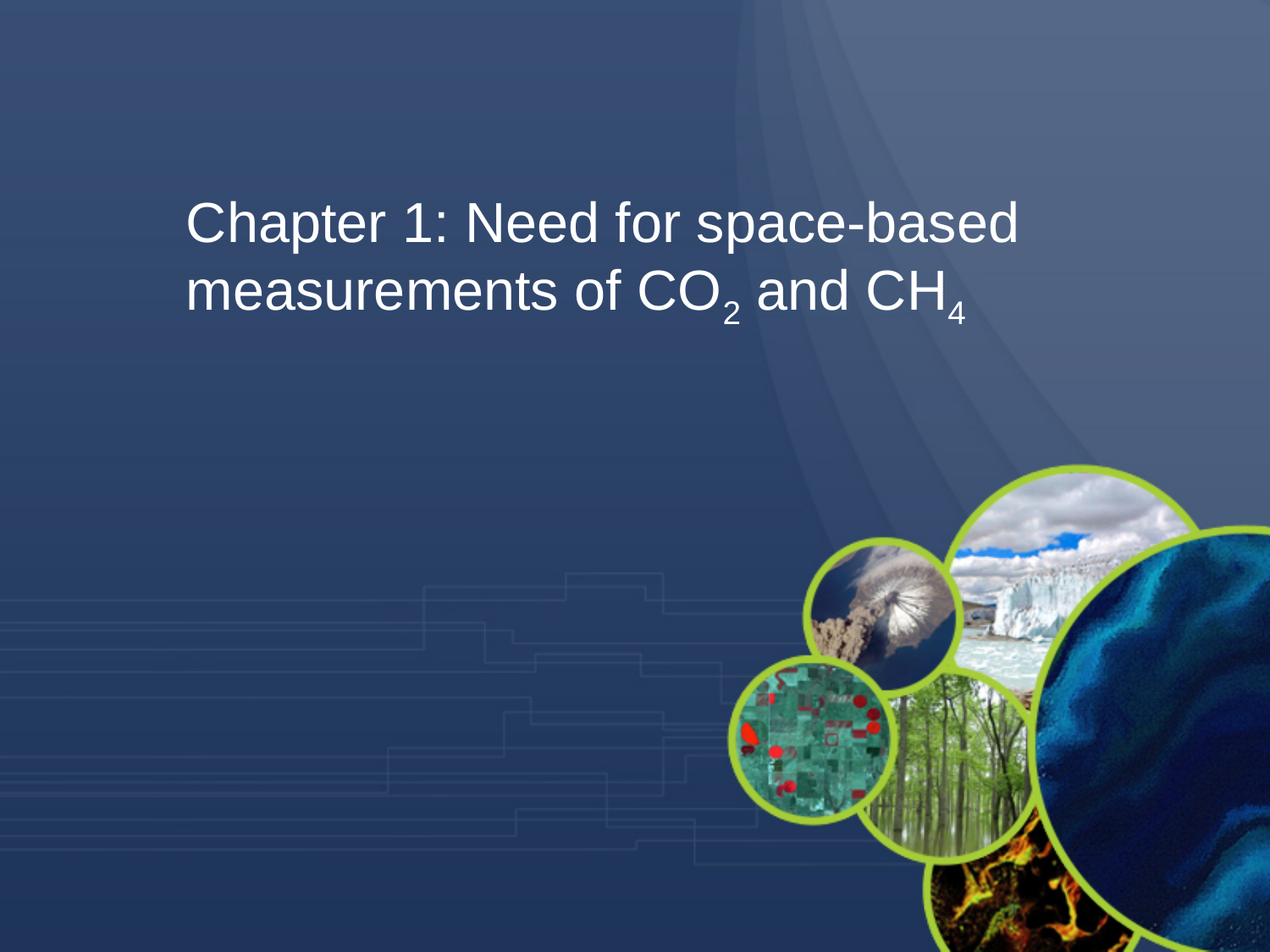

Chapter 1: Need for space-based measurements of CO2 and CH4